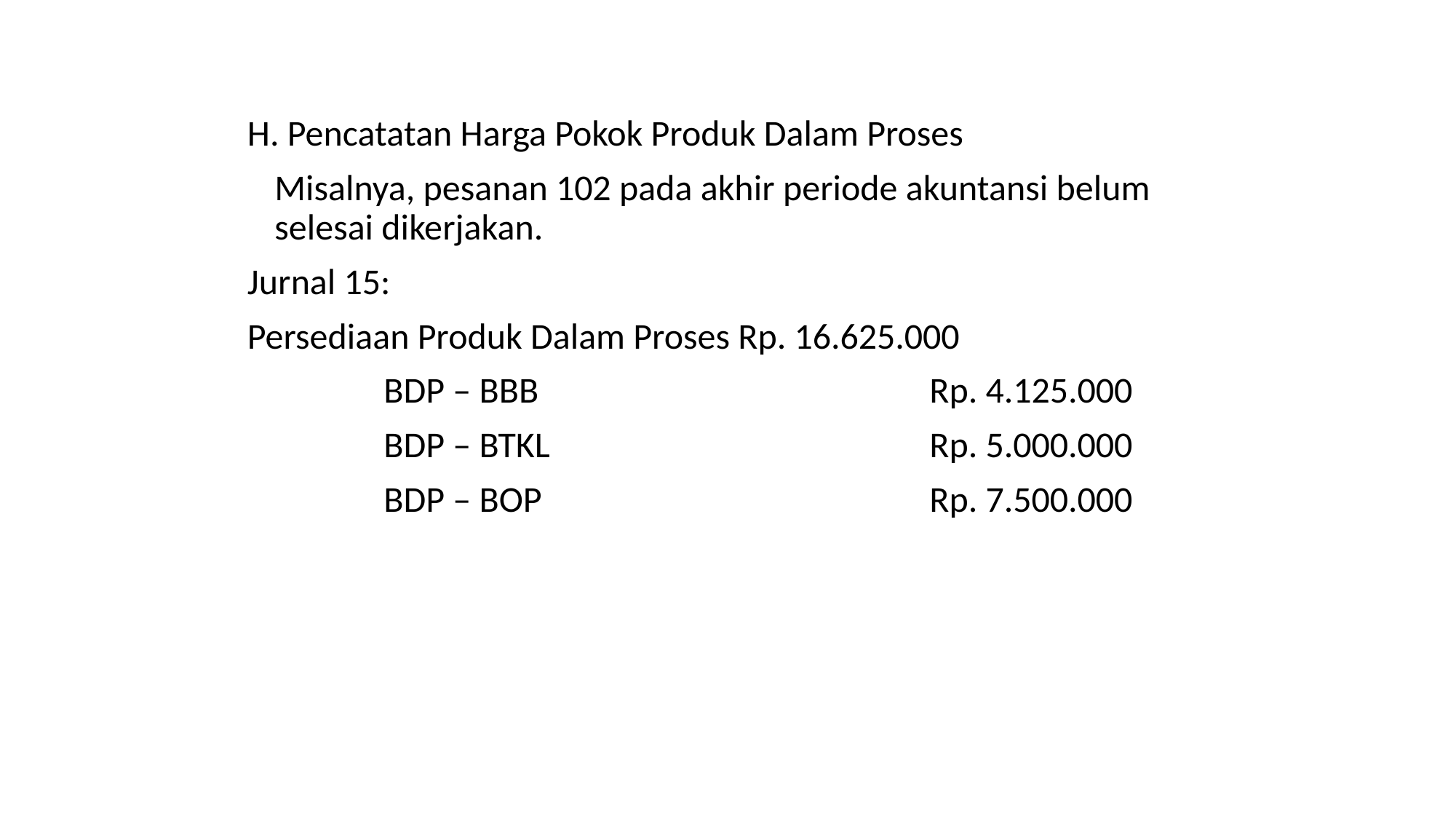

H. Pencatatan Harga Pokok Produk Dalam Proses
	Misalnya, pesanan 102 pada akhir periode akuntansi belum selesai dikerjakan.
Jurnal 15:
Persediaan Produk Dalam Proses Rp. 16.625.000
		BDP – BBB				Rp. 4.125.000
		BDP – BTKL 				Rp. 5.000.000
		BDP – BOP				Rp. 7.500.000